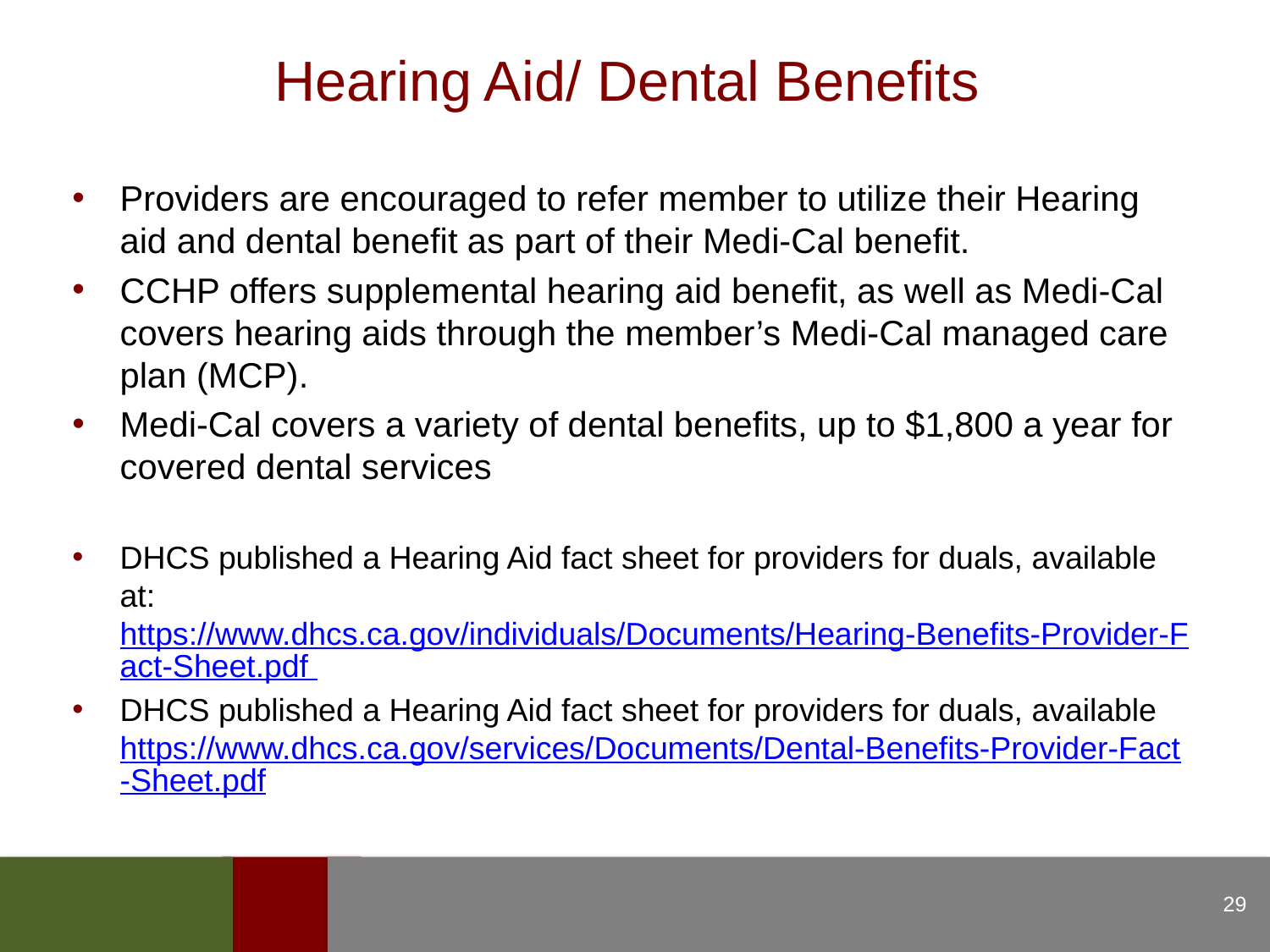

# Hearing Aid/ Dental Benefits

Providers are encouraged to refer member to utilize their Hearing aid and dental benefit as part of their Medi-Cal benefit.
CCHP offers supplemental hearing aid benefit, as well as Medi-Cal covers hearing aids through the member’s Medi-Cal managed care plan (MCP).
Medi-Cal covers a variety of dental benefits, up to $1,800 a year for covered dental services

DHCS published a Hearing Aid fact sheet for providers for duals, available at:  https://www.dhcs.ca.gov/individuals/Documents/Hearing-Benefits-Provider-Fact-Sheet.pdf
DHCS published a Hearing Aid fact sheet for providers for duals, available https://www.dhcs.ca.gov/services/Documents/Dental-Benefits-Provider-Fact-Sheet.pdf
29